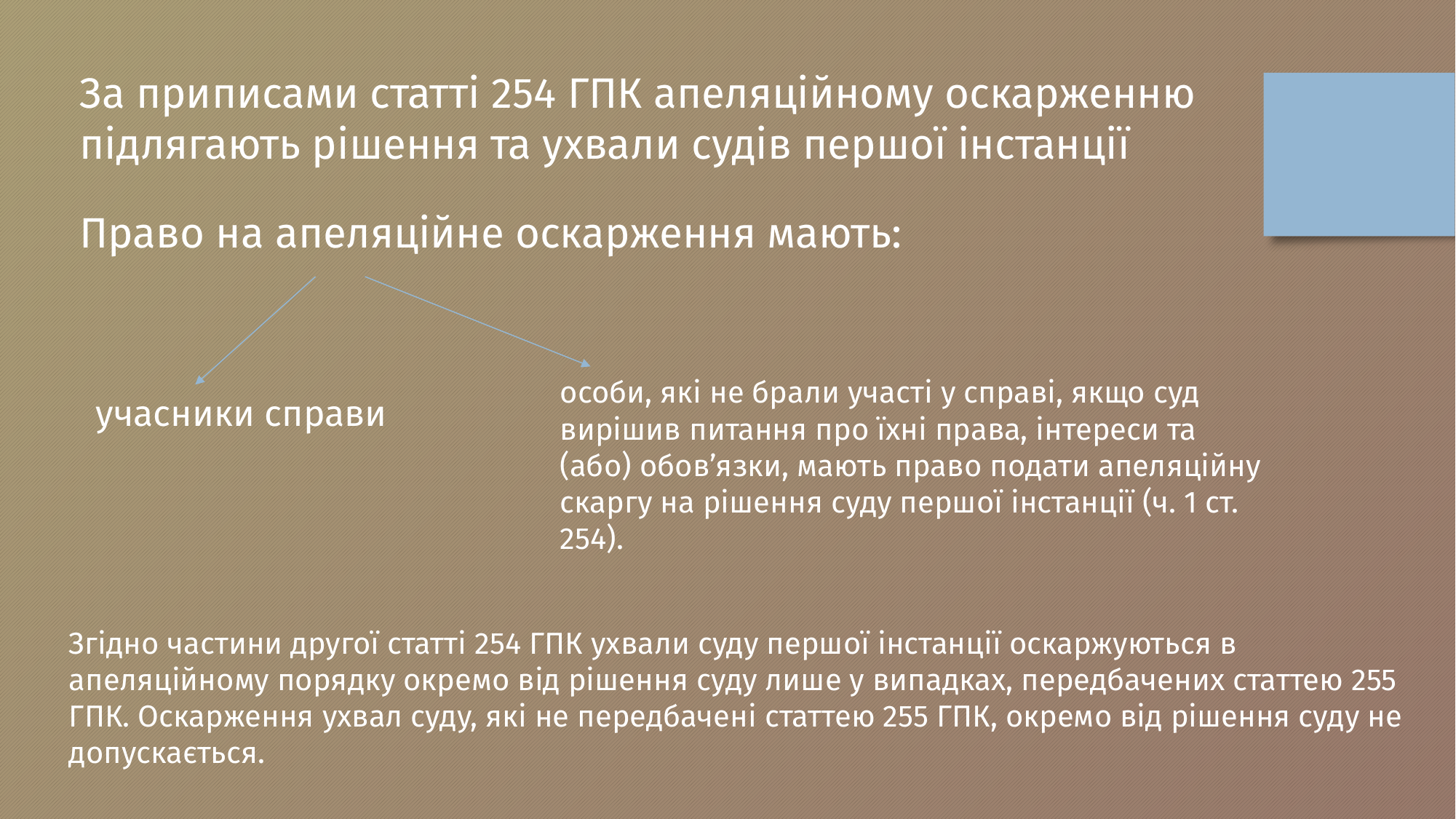

За приписами статті 254 ГПК апеляційному оскарженню підлягають рішення та ухвали судів першої інстанції
Право на апеляційне оскарження мають:
особи, які не брали участі у справі, якщо суд вирішив питання про їхні права, інтереси та (або) обов’язки, мають право подати апеляційну скаргу на рішення суду першої інстанції (ч. 1 ст. 254).
учасники справи
Згідно частини другої статті 254 ГПК ухвали суду першої інстанції оскаржуються в апеляційному порядку окремо від рішення суду лише у випадках, передбачених статтею 255 ГПК. Оскарження ухвал суду, які не передбачені статтею 255 ГПК, окремо від рішення суду не допускається.